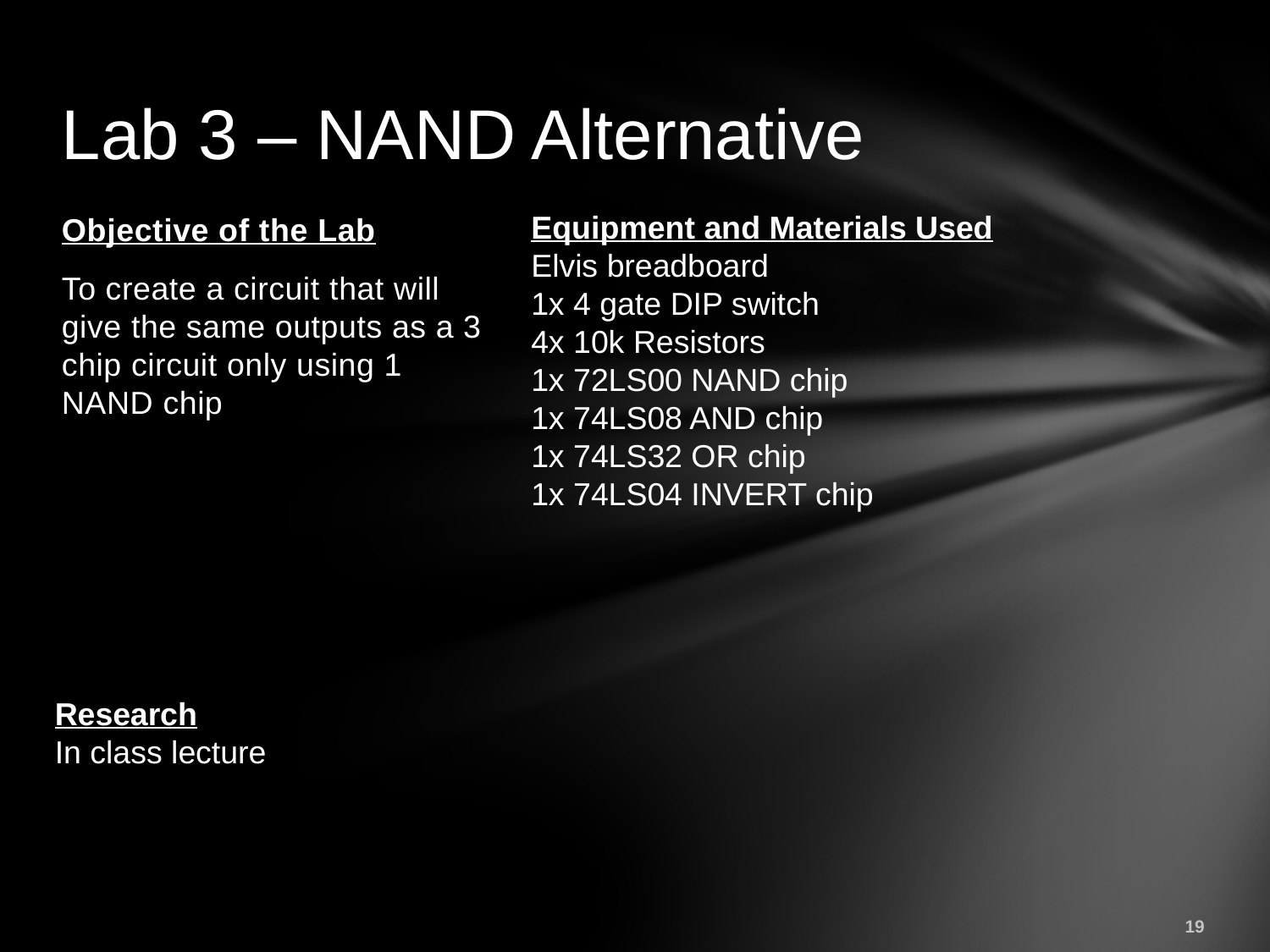

# Lab 3 – NAND Alternative
Equipment and Materials Used
Elvis breadboard
1x 4 gate DIP switch
4x 10k Resistors
1x 72LS00 NAND chip
1x 74LS08 AND chip
1x 74LS32 OR chip
1x 74LS04 INVERT chip

Objective of the Lab
To create a circuit that will give the same outputs as a 3 chip circuit only using 1 NAND chip
Research
In class lecture

19